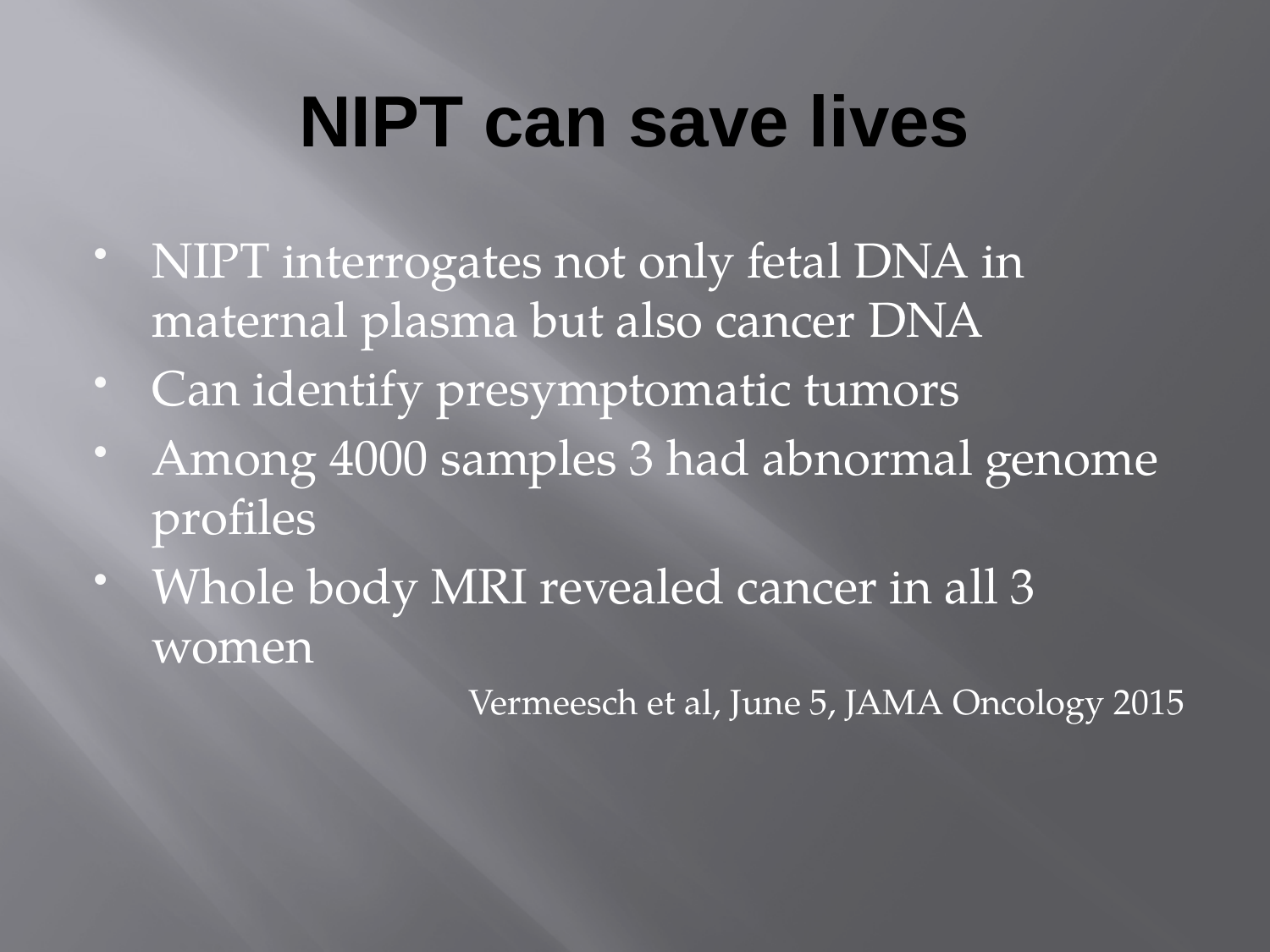

# NIPT can save lives
NIPT interrogates not only fetal DNA in maternal plasma but also cancer DNA
Can identify presymptomatic tumors
Among 4000 samples 3 had abnormal genome profiles
Whole body MRI revealed cancer in all 3 women
                                          Vermeesch et al, June 5, JAMA Oncology 2015